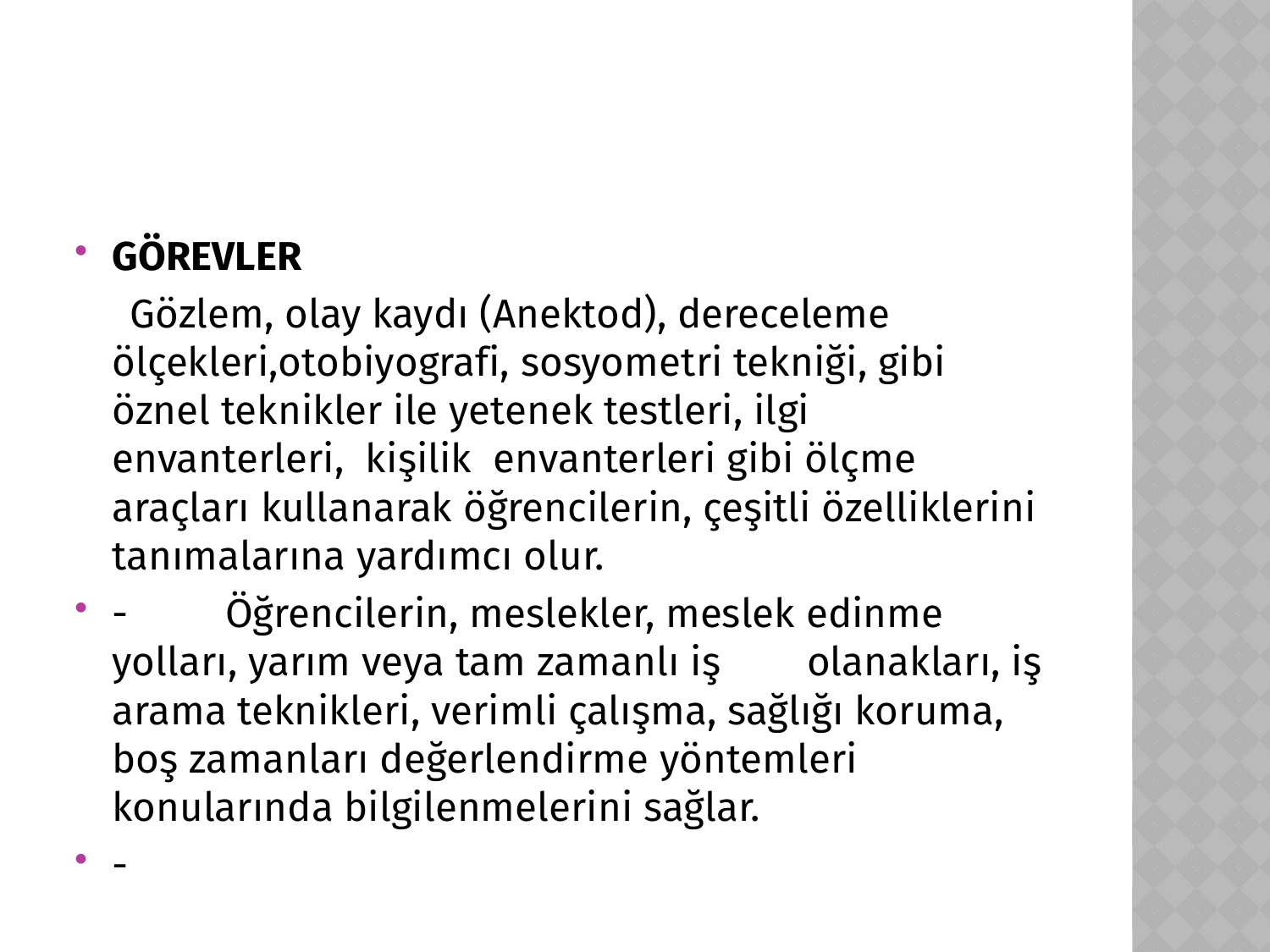

GÖREVLER
     Gözlem, olay kaydı (Anektod), dereceleme ölçekleri,otobiyografi, sosyometri tekniği, gibi öznel teknikler ile yetenek testleri, ilgi envanterleri,  kişilik  envanterleri gibi ölçme araçları kullanarak öğrencilerin, çeşitli özelliklerini tanımalarına yardımcı olur.
-         Öğrencilerin, meslekler, meslek edinme yolları, yarım veya tam zamanlı iş        olanakları, iş arama teknikleri, verimli çalışma, sağlığı koruma, boş zamanları değerlendirme yöntemleri konularında bilgilenmelerini sağlar.
-